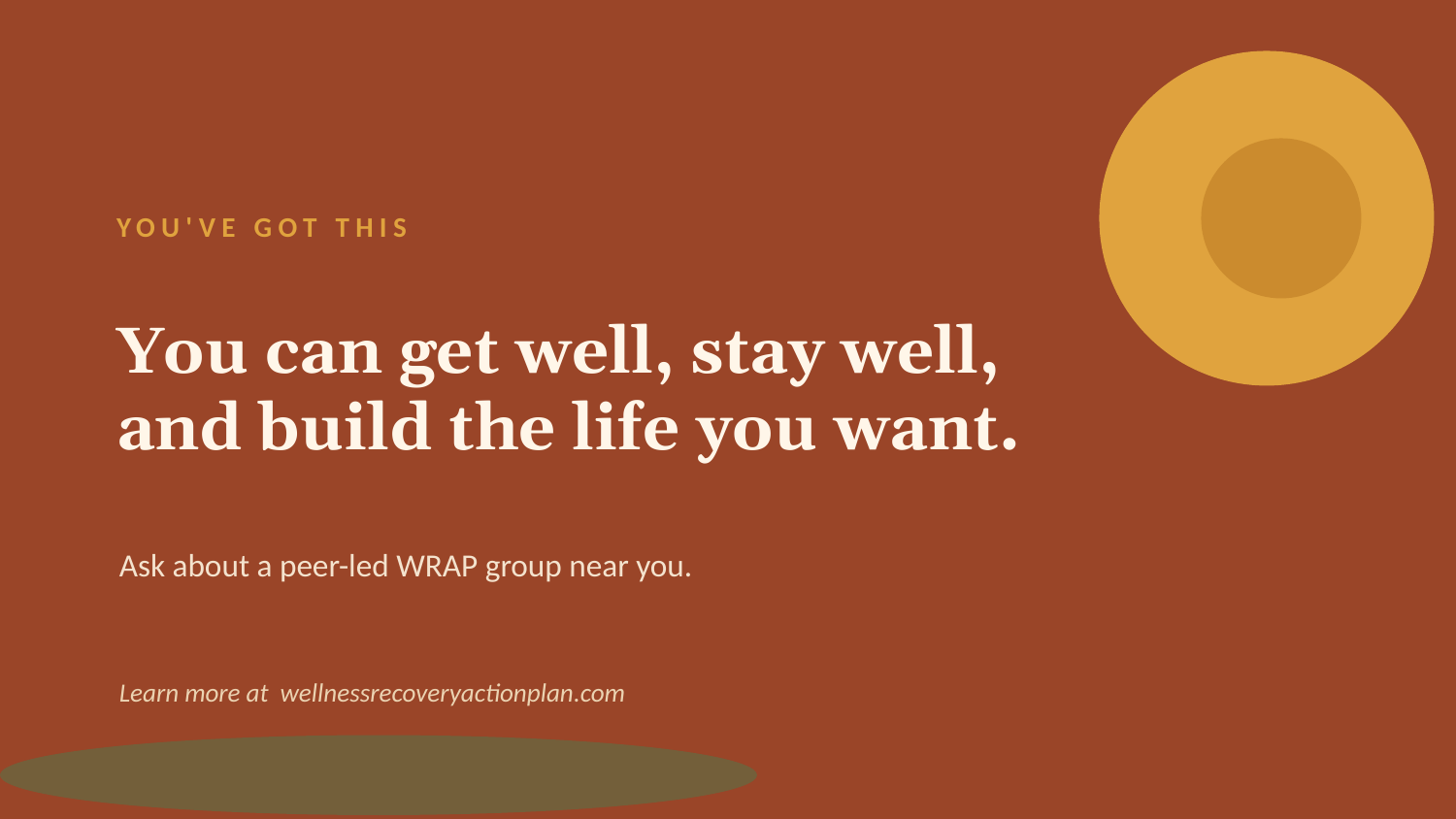

YOU'VE GOT THIS
You can get well, stay well, and build the life you want.
Ask about a peer-led WRAP group near you.
Learn more at  wellnessrecoveryactionplan.com